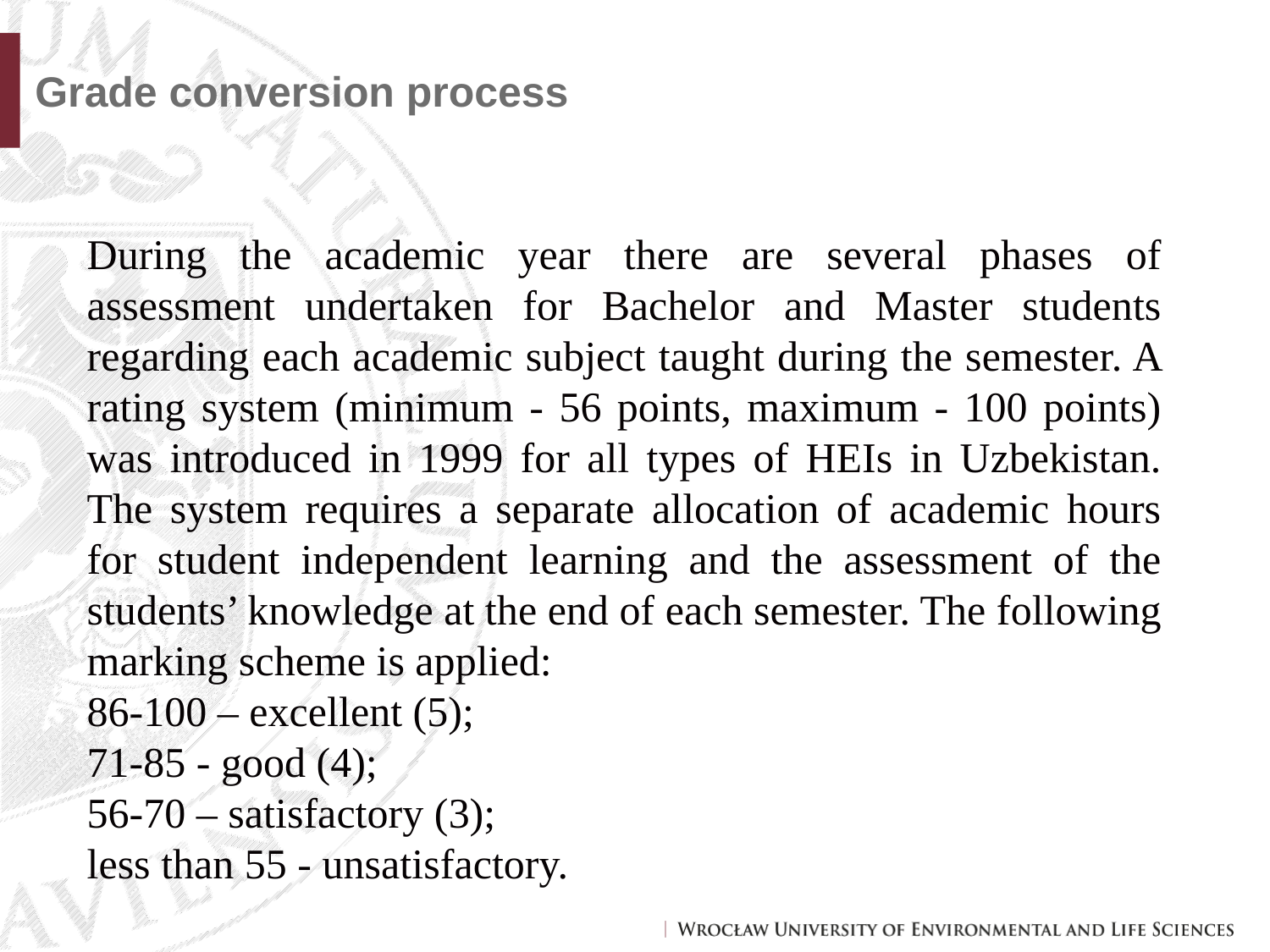

# Grade conversion process
During the academic year there are several phases of assessment undertaken for Bachelor and Master students regarding each academic subject taught during the semester. A rating system (minimum - 56 points, maximum - 100 points) was introduced in 1999 for all types of HEIs in Uzbekistan. The system requires a separate allocation of academic hours for student independent learning and the assessment of the students’ knowledge at the end of each semester. The following marking scheme is applied:
86-100 – excellent (5);
71-85 - good (4);
56-70 – satisfactory (3);
less than 55 - unsatisfactory.